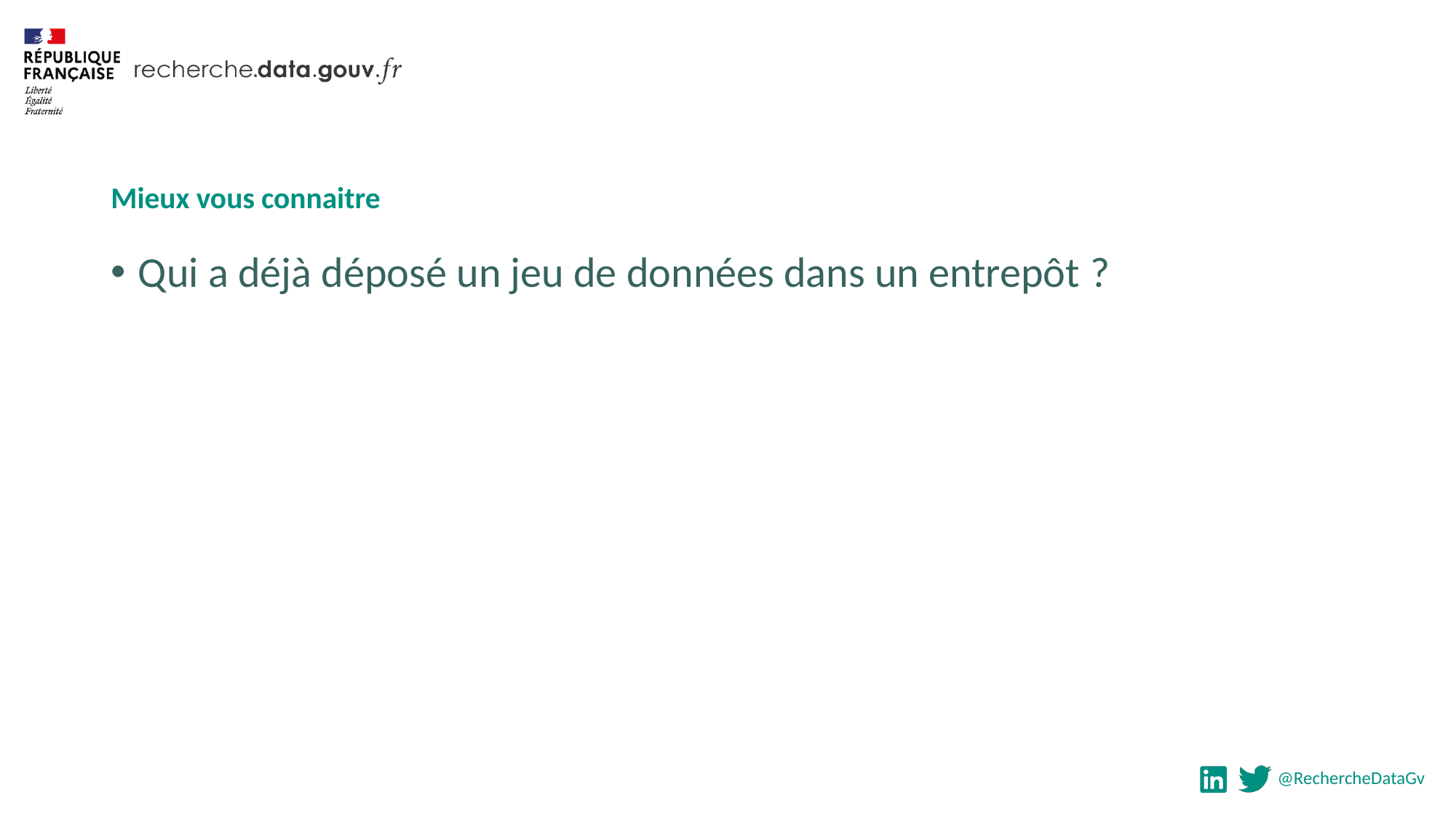

Mieux vous connaitre
Qui a déjà déposé un jeu de données dans un entrepôt ?